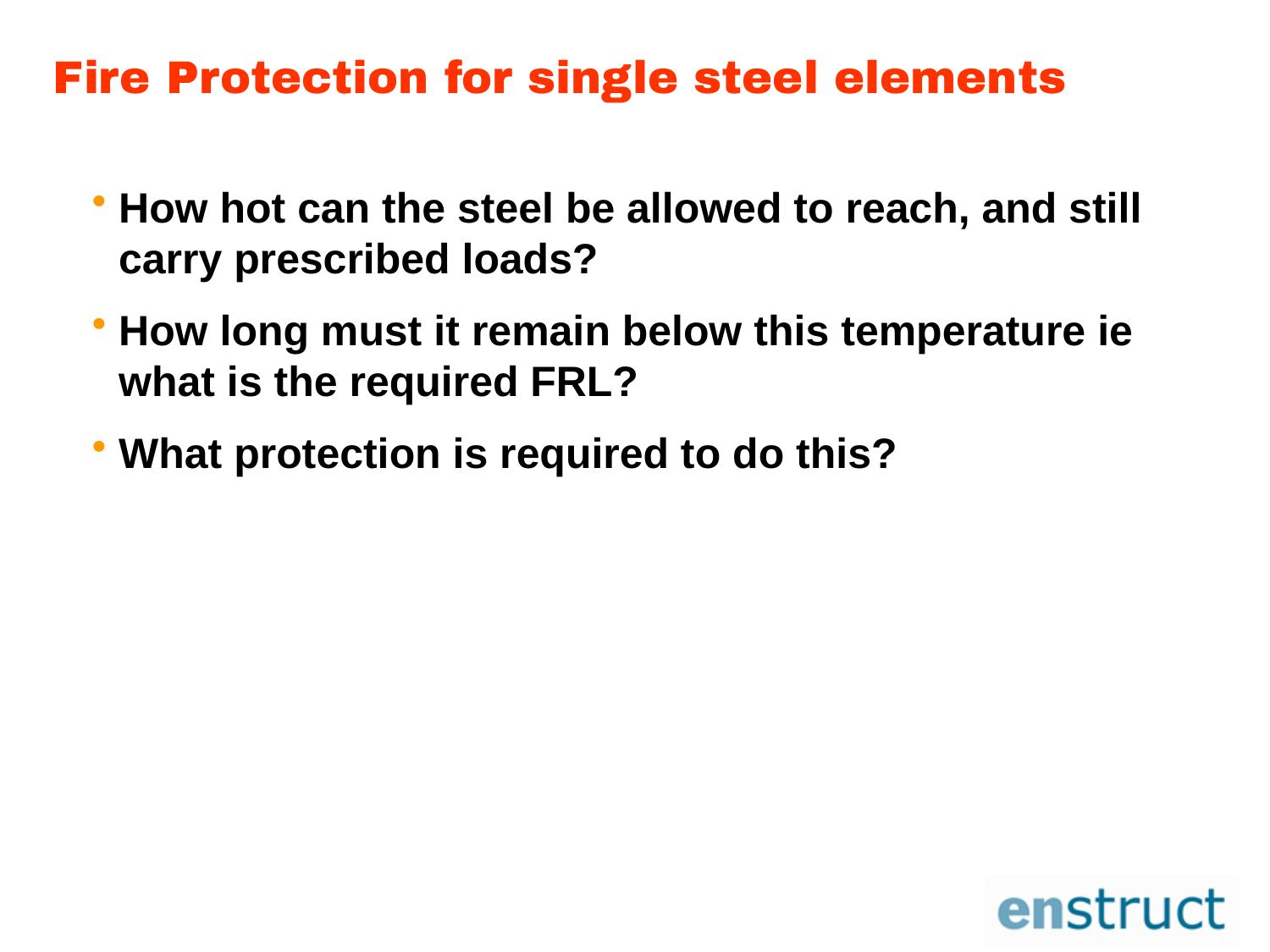

# Fire Protection for single steel elements
How hot can the steel be allowed to reach, and still carry prescribed loads?
How long must it remain below this temperature ie what is the required FRL?
What protection is required to do this?